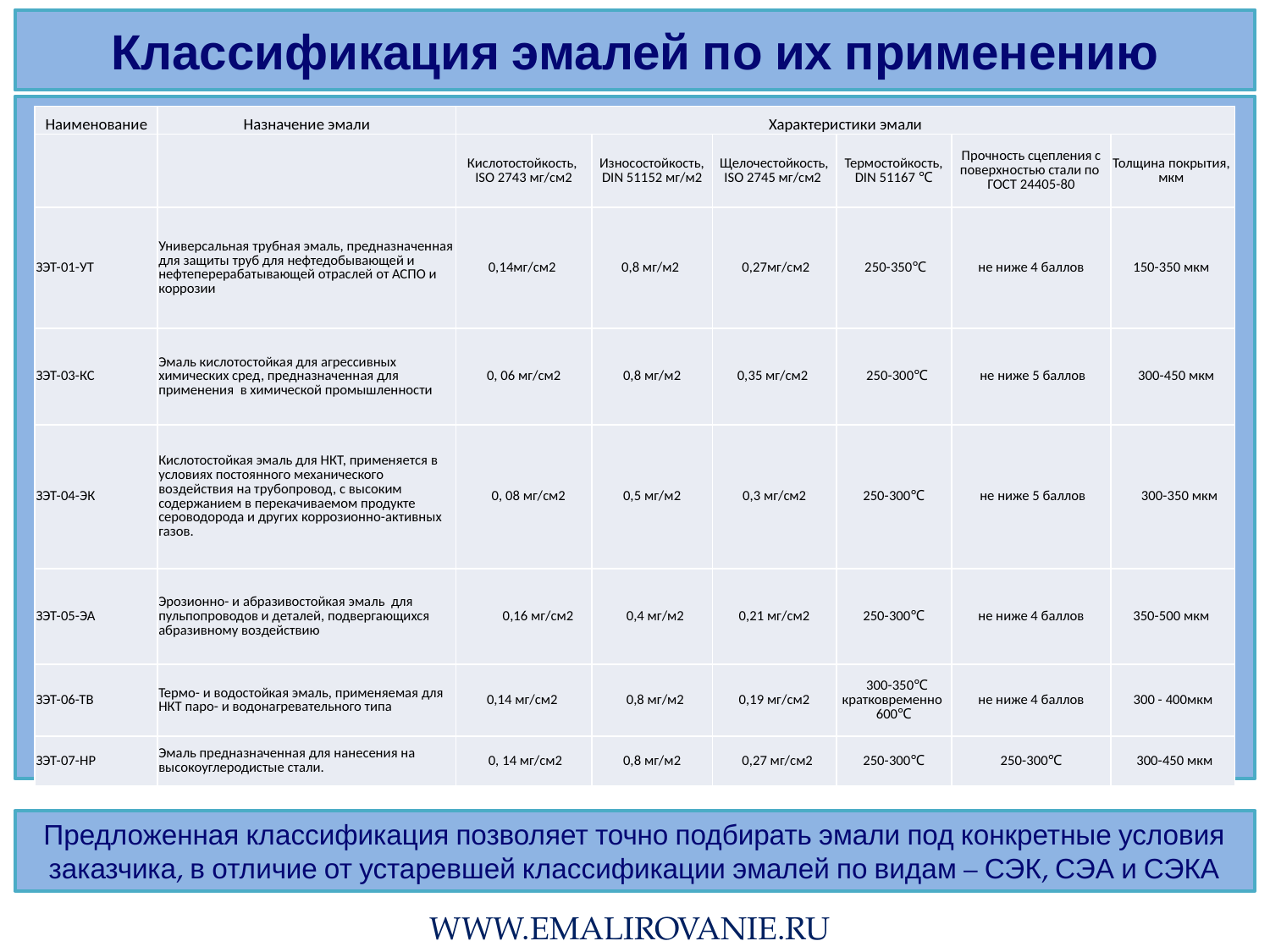

# Классификация эмалей по их применению

| Наименование | Назначение эмали | Характеристики эмали |  |  |  |  |  |
| --- | --- | --- | --- | --- | --- | --- | --- |
|  |  | Кислотостойкость, ISO 2743 мг/см2 | Износостойкость, DIN 51152 мг/м2 | Щелочестойкость, ISO 2745 мг/см2 | Термостойкость, DIN 51167 ℃ | Прочность сцепления с поверхностью стали по ГОСТ 24405-80 | Толщина покрытия, мкм |
| ЗЭТ-01-УТ | Универсальная трубная эмаль, предназначенная для защиты труб для нефтедобывающей и нефтеперерабатывающей отраслей от АСПО и коррозии | 0,14мг/см2 | 0,8 мг/м2 | 0,27мг/см2 | 250-350℃ | не ниже 4 баллов | 150-350 мкм |
| ЗЭТ-03-КС | Эмаль кислотостойкая для агрессивных химических сред, предназначенная для применения в химической промышленности | 0, 06 мг/см2 | 0,8 мг/м2 | 0,35 мг/см2 | 250-300℃ | не ниже 5 баллов | 300-450 мкм |
| ЗЭТ-04-ЭК | Кислотостойкая эмаль для НКТ, применяется в условиях постоянного механического воздействия на трубопровод, с высоким содержанием в перекачиваемом продукте сероводорода и других коррозионно-активных газов. | 0, 08 мг/см2 | 0,5 мг/м2 | 0,3 мг/см2 | 250-300℃ | не ниже 5 баллов | 300-350 мкм |
| ЗЭТ-05-ЭА | Эрозионно- и абразивостойкая эмаль для пульпопроводов и деталей, подвергающихся абразивному воздействию | 0,16 мг/см2 | 0,4 мг/м2 | 0,21 мг/см2 | 250-300℃ | не ниже 4 баллов | 350-500 мкм |
| ЗЭТ-06-ТВ | Термо- и водостойкая эмаль, применяемая для НКТ паро- и водонагревательного типа | 0,14 мг/см2 | 0,8 мг/м2 | 0,19 мг/см2 | 300-350℃ кратковременно 600℃ | не ниже 4 баллов | 300 - 400мкм |
| ЗЭТ-07-НР | Эмаль предназначенная для нанесения на высокоуглеродистые стали. | 0, 14 мг/см2 | 0,8 мг/м2 | 0,27 мг/см2 | 250-300℃ | 250-300℃ | 300-450 мкм |
Предложенная классификация позволяет точно подбирать эмали под конкретные условия заказчика, в отличие от устаревшей классификации эмалей по видам – СЭК, СЭА и СЭКА
WWW.EMALIROVANIE.RU